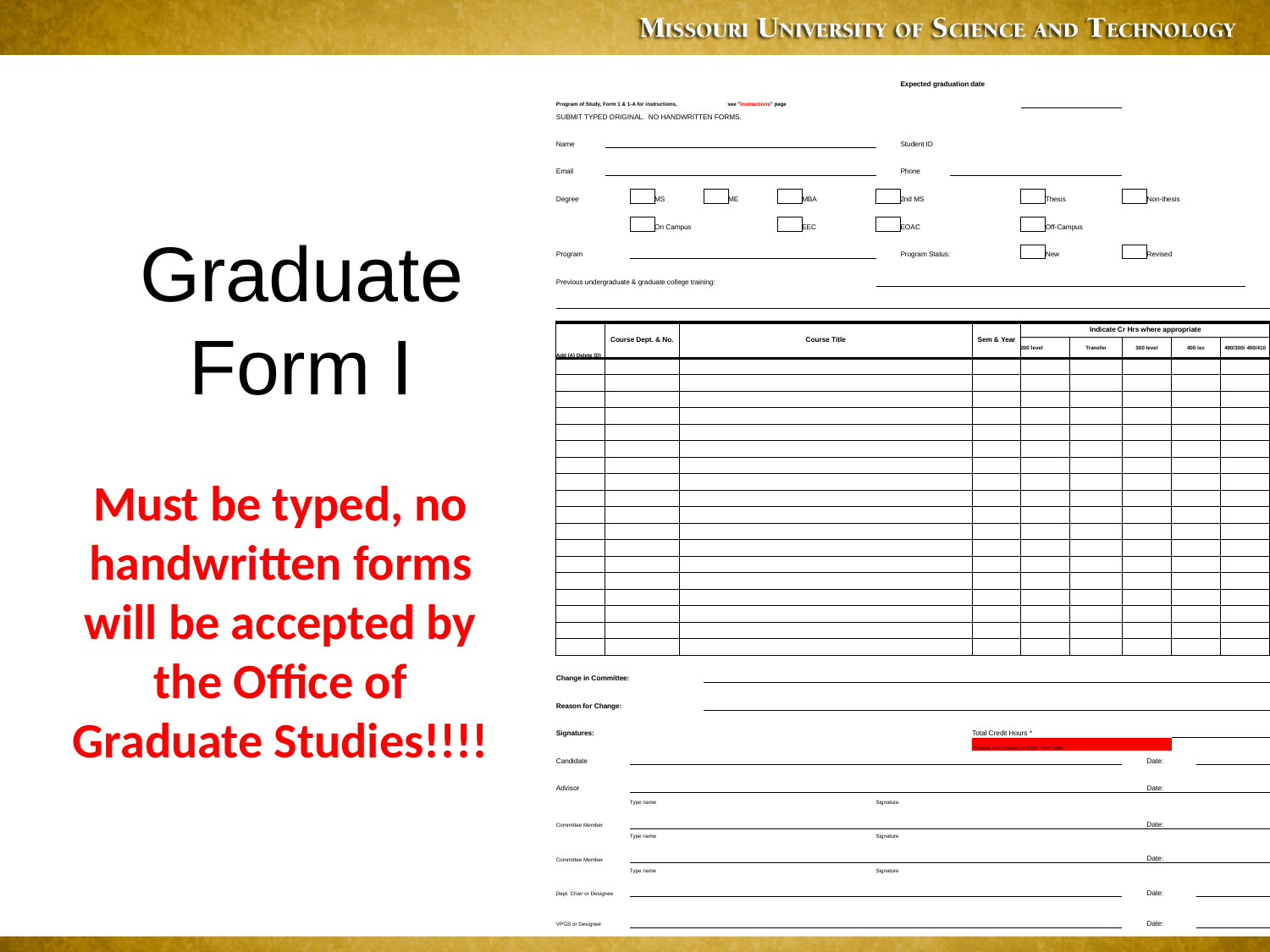

| Program of Study, Form 1 & 1-A for instructions, see "Instructions" page |  |  |  |  |  |  |  |  |  | Expected graduation date |  |  |  |  |  |  |  |  |  |  |  |  |
| --- | --- | --- | --- | --- | --- | --- | --- | --- | --- | --- | --- | --- | --- | --- | --- | --- | --- | --- | --- | --- | --- | --- |
| SUBMIT TYPED ORIGINAL. NO HANDWRITTEN FORMS. |  |  |  |  |  |  |  |  |  |  |  |  |  |  |  |  |  |  |  |  |  |  |
|  |  |  |  |  |  |  |  |  |  | Student ID |  |  |  |  |  |  |  |  |  |  |  |  |
| Name |  |  |  |  |  |  |  |  |  |  |  |  |  |  |  |  |  |  |  |  |  |  |
|  |  |  |  |  |  |  |  |  |  |  |  |  |  |  |  |  |  |  |  |  |  |  |
| Email |  |  |  |  |  |  |  |  |  | Phone |  |  |  |  |  |  |  |  |  |  |  |  |
|  |  |  |  |  |  |  |  |  |  |  |  |  |  |  |  |  |  |  |  |  |  |  |
| Degree |  |  | MS |  |  | ME |  | MBA |  | 2nd MS |  |  |  | Thesis |  |  |  | Non-thesis |  |  |  |  |
|  |  |  |  |  |  |  |  |  |  |  |  |  |  |  |  |  |  |  |  |  |  |  |
|  |  |  | On Campus |  |  |  |  | EEC |  | EOAC |  |  |  | Off-Campus |  |  |  |  |  |  |  |  |
|  |  |  |  |  |  |  |  |  |  |  |  |  |  |  |  |  |  |  |  |  |  |  |
| Program |  |  |  |  |  |  |  |  |  | Program Status: |  |  |  | New |  |  |  | Revised |  |  |  |  |
| Previous undergraduate & graduate college training: |  |  |  |  |  |  |  |  |  |  |  |  |  |  |  |  |  |  |  |  |  |  |
|  |  |  |  |  |  |  |  |  |  |  |  |  |  |  |  |  |  |  |  |  |  |  |
|  |  |  |  |  |  |  |  |  |  |  |  |  |  |  |  |  |  |  |  |  |  |  |
| Add (A) Delete (D) | Course Dept. & No. |  |  | Course Title |  |  |  |  |  |  |  | Sem & Year | Indicate Cr Hrs where appropriate |  |  |  |  |  |  |  |  |  |
|  |  |  |  |  |  |  |  |  |  |  |  |  | 200 level |  | Transfer |  | 300 level |  | 400 lec |  | 490/300/ 400/410 |  |
|  |  |  |  |  |  |  |  |  |  |  |  |  |  |  |  |  |  |  |  |  |  |  |
|  |  |  |  |  |  |  |  |  |  |  |  |  |  |  |  |  |  |  |  |  |  |  |
|  |  |  |  |  |  |  |  |  |  |  |  |  |  |  |  |  |  |  |  |  |  |  |
|  |  |  |  |  |  |  |  |  |  |  |  |  |  |  |  |  |  |  |  |  |  |  |
|  |  |  |  |  |  |  |  |  |  |  |  |  |  |  |  |  |  |  |  |  |  |  |
|  |  |  |  |  |  |  |  |  |  |  |  |  |  |  |  |  |  |  |  |  |  |  |
|  |  |  |  |  |  |  |  |  |  |  |  |  |  |  |  |  |  |  |  |  |  |  |
|  |  |  |  |  |  |  |  |  |  |  |  |  |  |  |  |  |  |  |  |  |  |  |
|  |  |  |  |  |  |  |  |  |  |  |  |  |  |  |  |  |  |  |  |  |  |  |
|  |  |  |  |  |  |  |  |  |  |  |  |  |  |  |  |  |  |  |  |  |  |  |
|  |  |  |  |  |  |  |  |  |  |  |  |  |  |  |  |  |  |  |  |  |  |  |
|  |  |  |  |  |  |  |  |  |  |  |  |  |  |  |  |  |  |  |  |  |  |  |
|  |  |  |  |  |  |  |  |  |  |  |  |  |  |  |  |  |  |  |  |  |  |  |
|  |  |  |  |  |  |  |  |  |  |  |  |  |  |  |  |  |  |  |  |  |  |  |
|  |  |  |  |  |  |  |  |  |  |  |  |  |  |  |  |  |  |  |  |  |  |  |
|  |  |  |  |  |  |  |  |  |  |  |  |  |  |  |  |  |  |  |  |  |  |  |
|  |  |  |  |  |  |  |  |  |  |  |  |  |  |  |  |  |  |  |  |  |  |  |
|  |  |  |  |  |  |  |  |  |  |  |  |  |  |  |  |  |  |  |  |  |  |  |
| Change in Committee: |  |  |  |  |  |  |  |  |  |  |  |  |  |  |  |  |  |  |  |  |  |  |
| Reason for Change: |  |  |  |  |  |  |  |  |  |  |  |  |  |  |  |  |  |  |  |  |  |  |
| Signatures: |  |  |  |  |  |  |  |  |  |  |  | Total Credit Hours \* |  |  |  |  |  |  |  |  |  |  |
|  |  |  |  |  |  |  |  |  |  |  |  | \*Please see instructions for minimums |  |  |  |  |  |  |  |  |  |  |
| Candidate |  |  |  |  |  |  |  |  |  |  |  |  |  |  |  |  |  | Date: |  |  |  |  |
| Advisor |  |  |  |  |  |  |  |  |  |  |  |  |  |  |  |  |  | Date: |  |  |  |  |
|  |  | Type name |  |  |  |  |  |  | Signature |  |  |  |  |  |  |  |  |  |  |  |  |  |
| Committee Member |  |  |  |  |  |  |  |  |  |  |  |  |  |  |  |  |  | Date: |  |  |  |  |
|  |  | Type name |  |  |  |  |  |  | Signature |  |  |  |  |  |  |  |  |  |  |  |  |  |
| Committee Member |  |  |  |  |  |  |  |  |  |  |  |  |  |  |  |  |  | Date: |  |  |  |  |
|  |  | Type name |  |  |  |  |  |  | Signature |  |  |  |  |  |  |  |  |  |  |  |  |  |
| Dept. Chair or Designee |  |  |  |  |  |  |  |  |  |  |  |  |  |  |  |  |  | Date: |  |  |  |  |
| VPGS or Designee |  |  |  |  |  |  |  |  |  |  |  |  |  |  |  |  |  | Date: |  |  |  |  |
Graduate Form I
Must be typed, no handwritten forms will be accepted by the Office of Graduate Studies!!!!